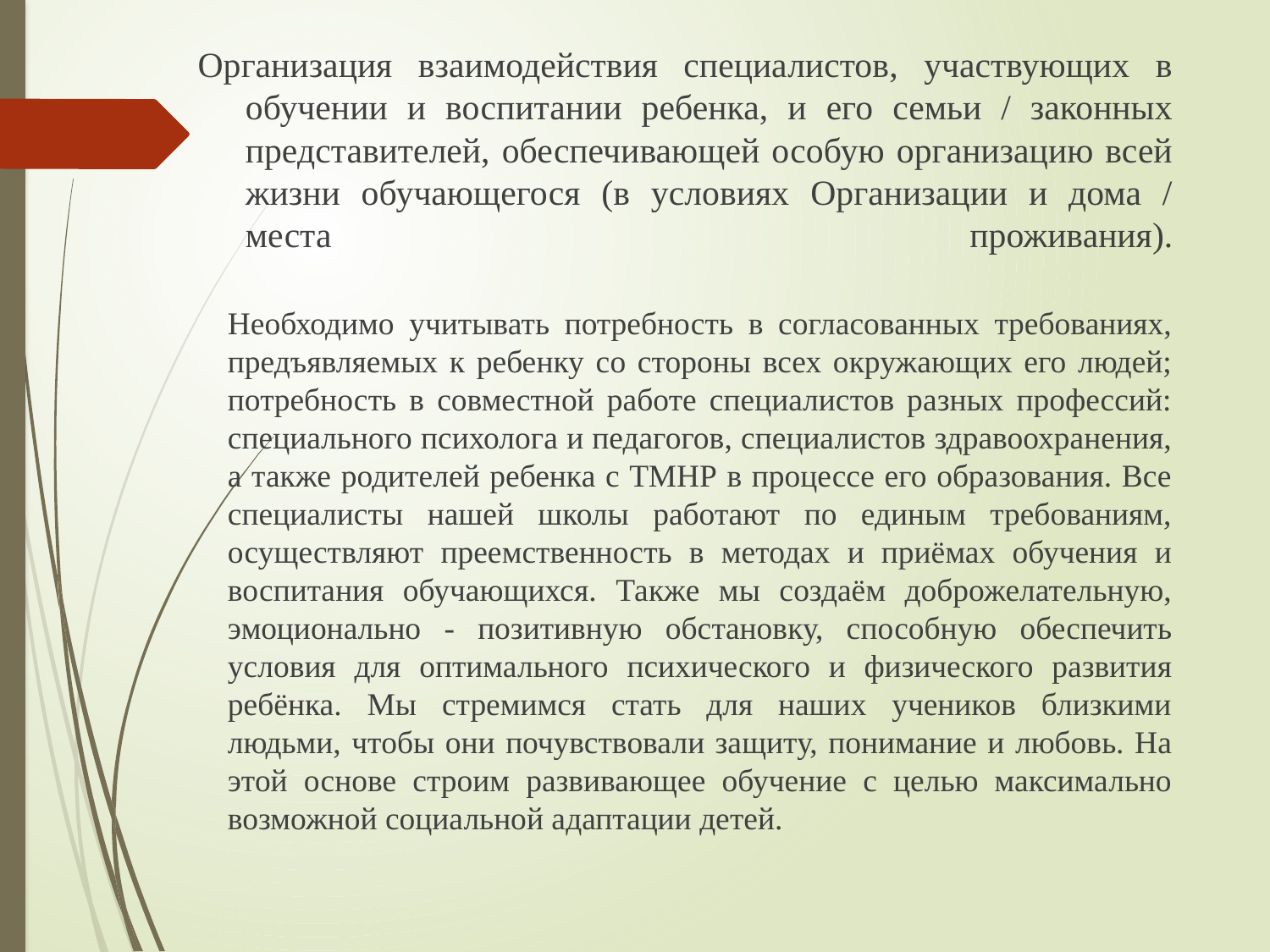

# Организация взаимодействия специалистов, участвующих в обучении и воспитании ребенка, и его семьи / законных представителей, обеспечивающей особую организацию всей жизни обучающегося (в условиях Организации и дома / места проживания).
Необходимо учитывать потребность в согласованных требованиях, предъявляемых к ребенку со стороны всех окружающих его людей; потребность в совместной работе специалистов разных профессий: специального психолога и педагогов, специалистов здравоохранения, а также родителей ребенка с ТМНР в процессе его образования. Все специалисты нашей школы работают по единым требованиям, осуществляют преемственность в методах и приёмах обучения и воспитания обучающихся. Также мы создаём доброжелательную, эмоционально - позитивную обстановку, способную обеспечить условия для оптимального психического и физического развития ребёнка. Мы стремимся стать для наших учеников близкими людьми, чтобы они почувствовали защиту, понимание и любовь. На этой основе строим развивающее обучение с целью максимально возможной социальной адаптации детей.